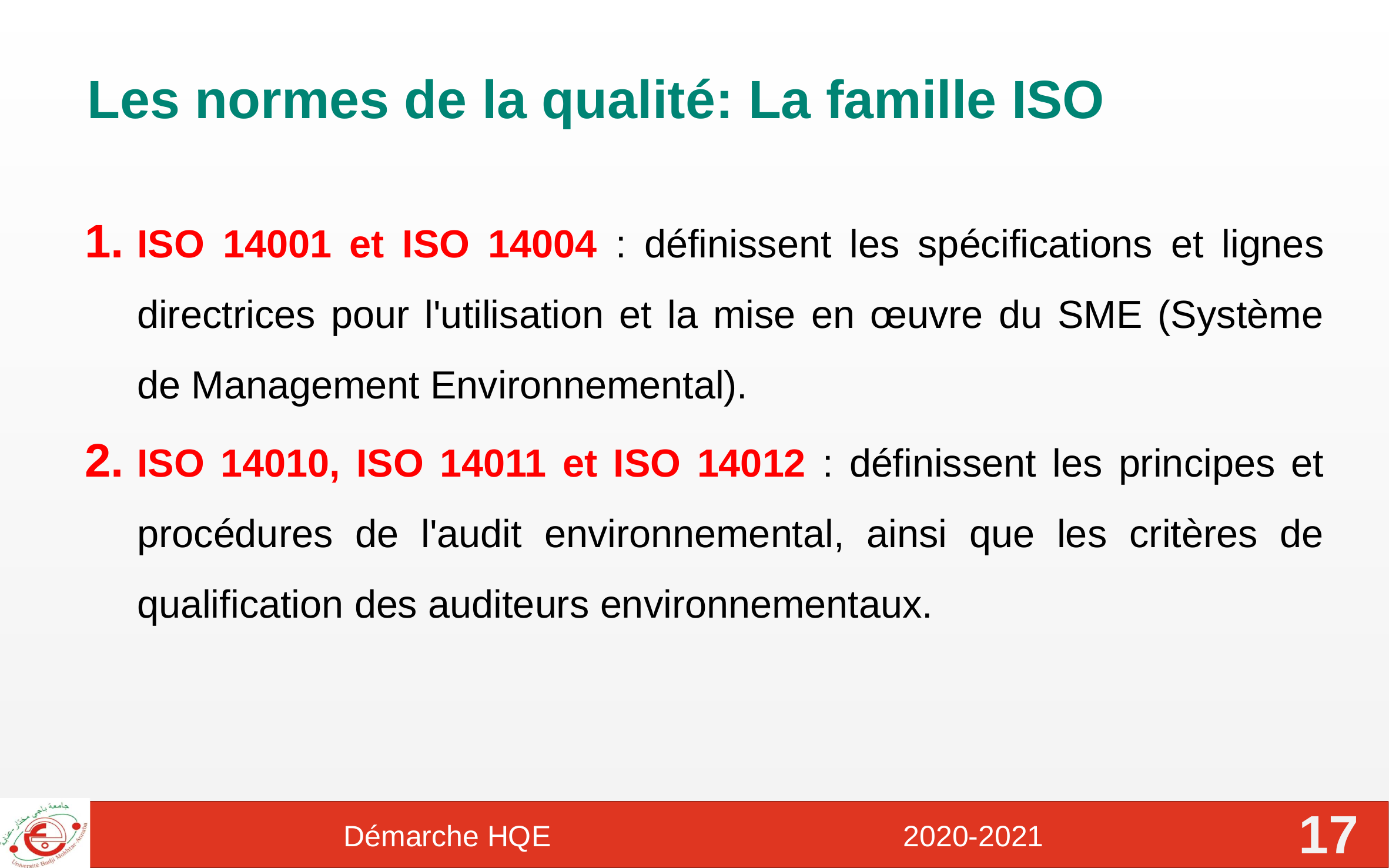

# Les normes de la qualité: La famille ISO
ISO 14001 et ISO 14004 : définissent les spécifications et lignes directrices pour l'utilisation et la mise en œuvre du SME (Système de Management Environnemental).
ISO 14010, ISO 14011 et ISO 14012 : définissent les principes et procédures de l'audit environnemental, ainsi que les critères de qualification des auditeurs environnementaux.

Démarche HQE                                           2020-2021
17